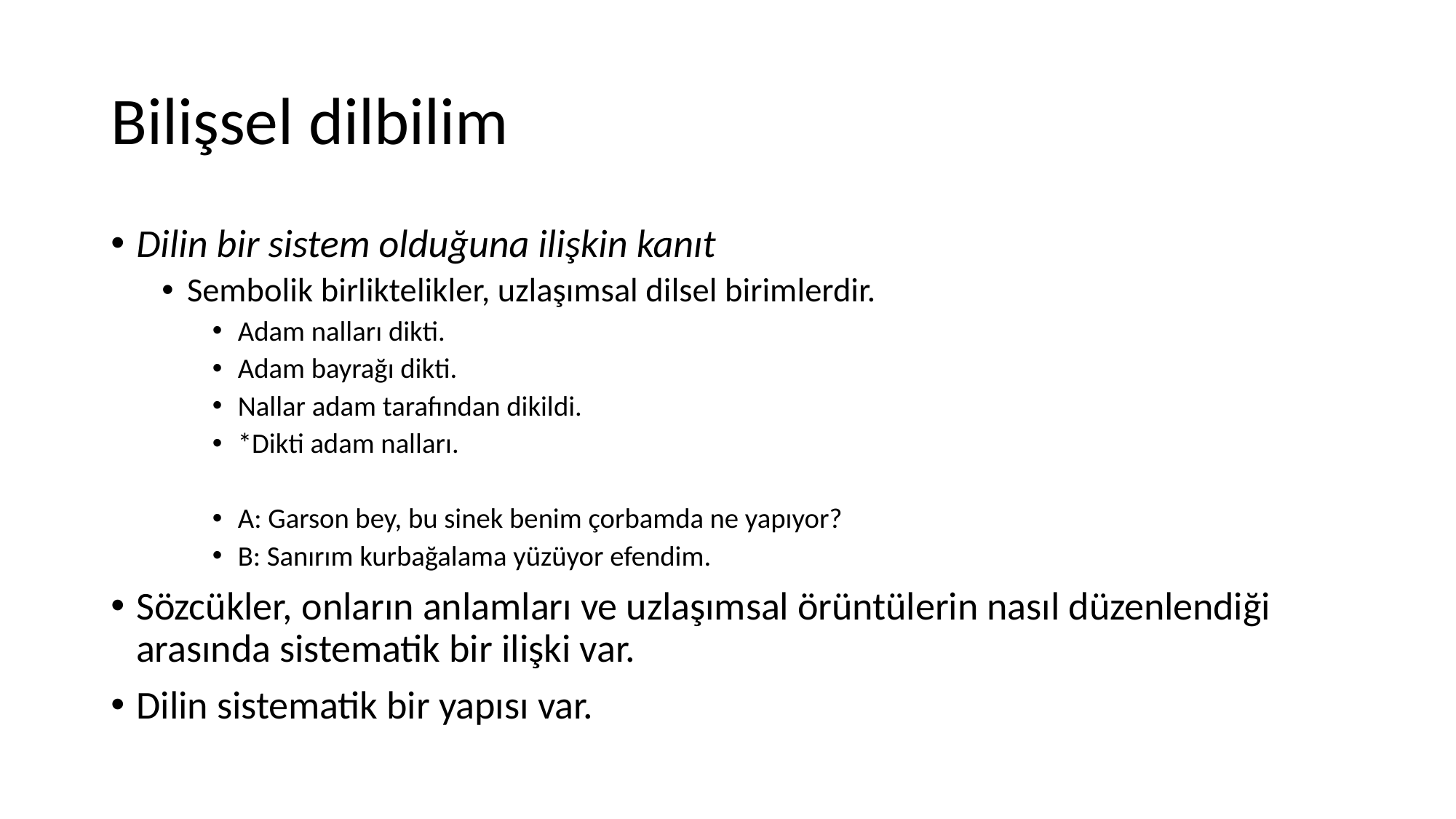

# Bilişsel dilbilim
Dilin bir sistem olduğuna ilişkin kanıt
Sembolik birliktelikler, uzlaşımsal dilsel birimlerdir.
Adam nalları dikti.
Adam bayrağı dikti.
Nallar adam tarafından dikildi.
*Dikti adam nalları.

A: Garson bey, bu sinek benim çorbamda ne yapıyor?
B: Sanırım kurbağalama yüzüyor efendim.
Sözcükler, onların anlamları ve uzlaşımsal örüntülerin nasıl düzenlendiği arasında sistematik bir ilişki var.
Dilin sistematik bir yapısı var.